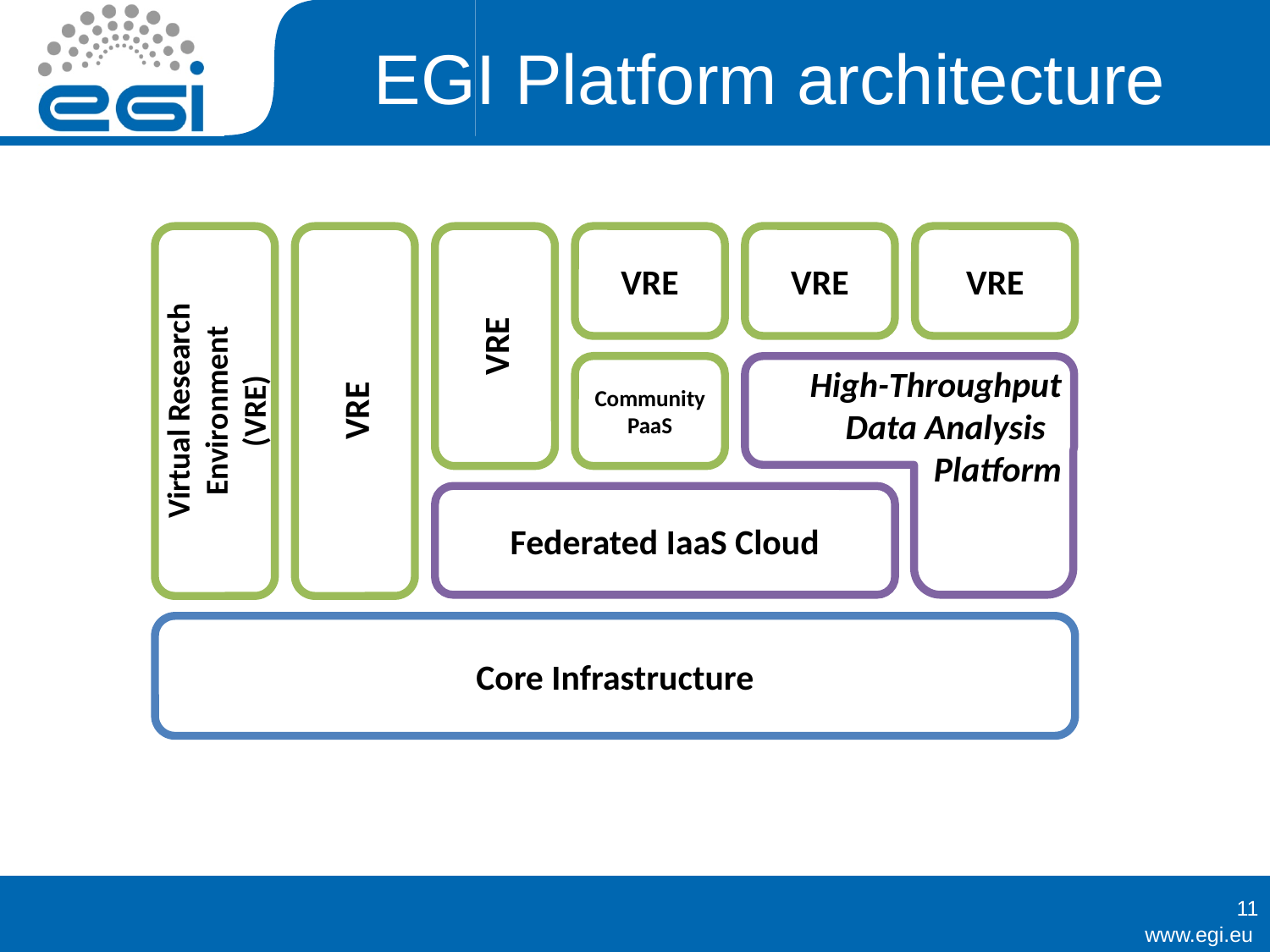

# EGI Platform architecture
Core Infrastructure
Virtual Research Environment
(VRE)
VRE
VRE
VRE
VRE
VRE
Community PaaS
High-Throughput
 Data Analysis
           Platform
Federated IaaS Cloud
11